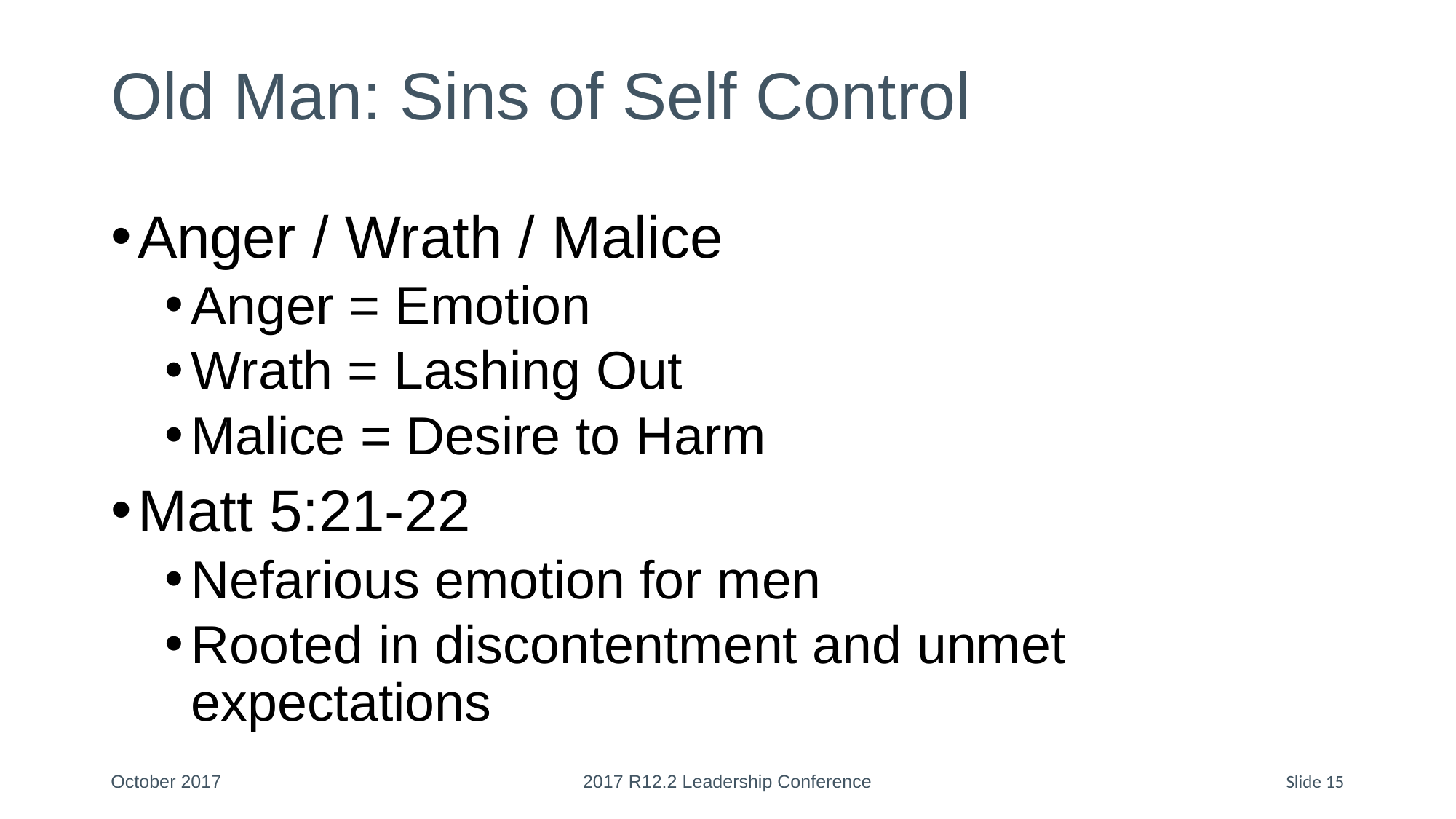

# Old Man: Sins of Self Control
Anger / Wrath / Malice
Anger = Emotion
Wrath = Lashing Out
Malice = Desire to Harm
Matt 5:21-22
Nefarious emotion for men
Rooted in discontentment and unmet expectations

October 2017
2017 R12.2 Leadership Conference
Slide 15